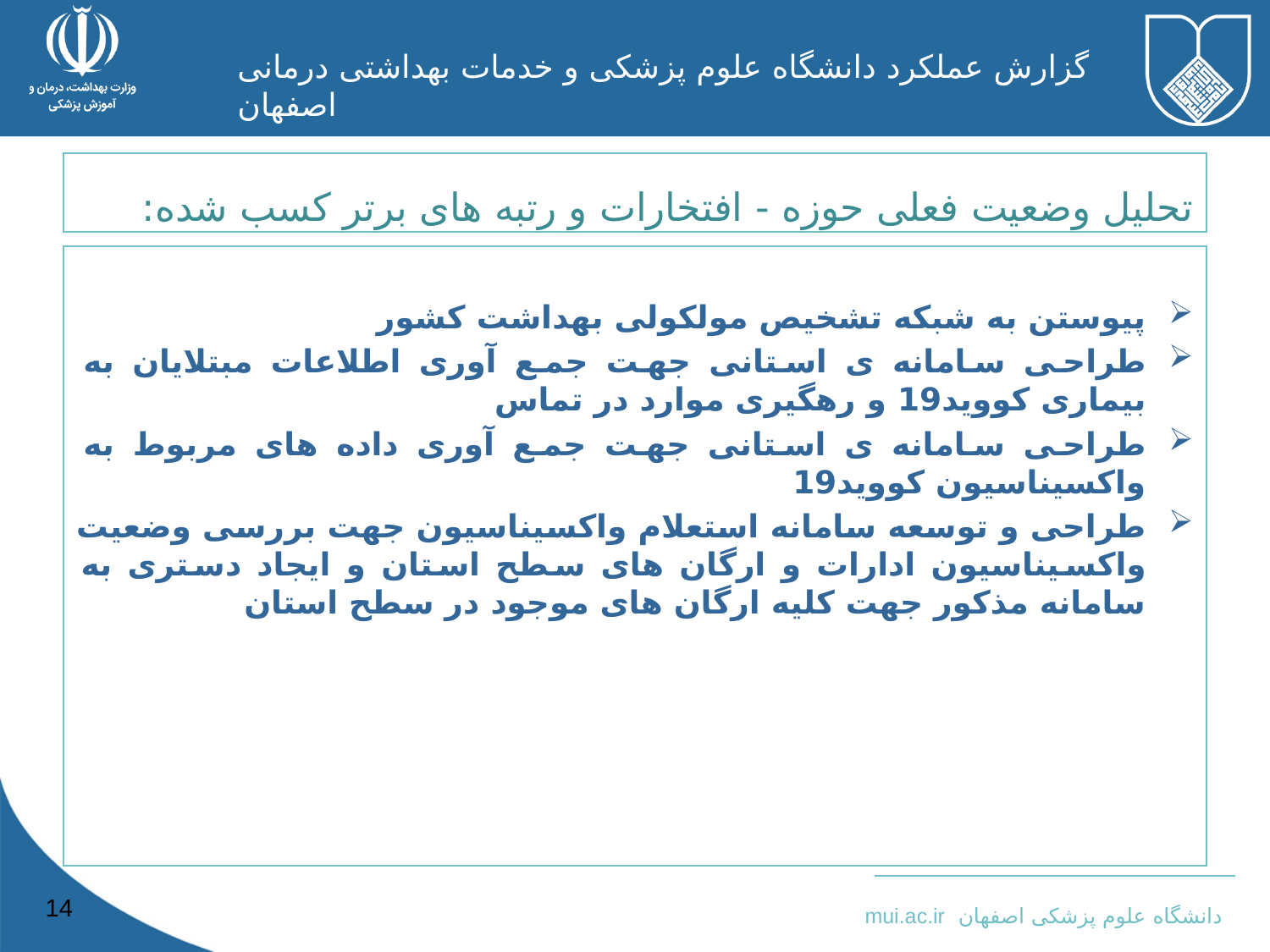

تحلیل وضعیت فعلی حوزه - افتخارات و رتبه های برتر کسب شده:

پیوستن به شبکه تشخیص مولکولی بهداشت کشور
طراحی سامانه ی استانی جهت جمع آوری اطلاعات مبتلایان به بیماری کووید19 و رهگیری موارد در تماس
طراحی سامانه ی استانی جهت جمع آوری داده های مربوط به واکسیناسیون کووید19
طراحی و توسعه سامانه استعلام واکسیناسیون جهت بررسی وضعیت واکسیناسیون ادارات و ارگان های سطح استان و ایجاد دستری به سامانه مذکور جهت کلیه ارگان های موجود در سطح استان

14